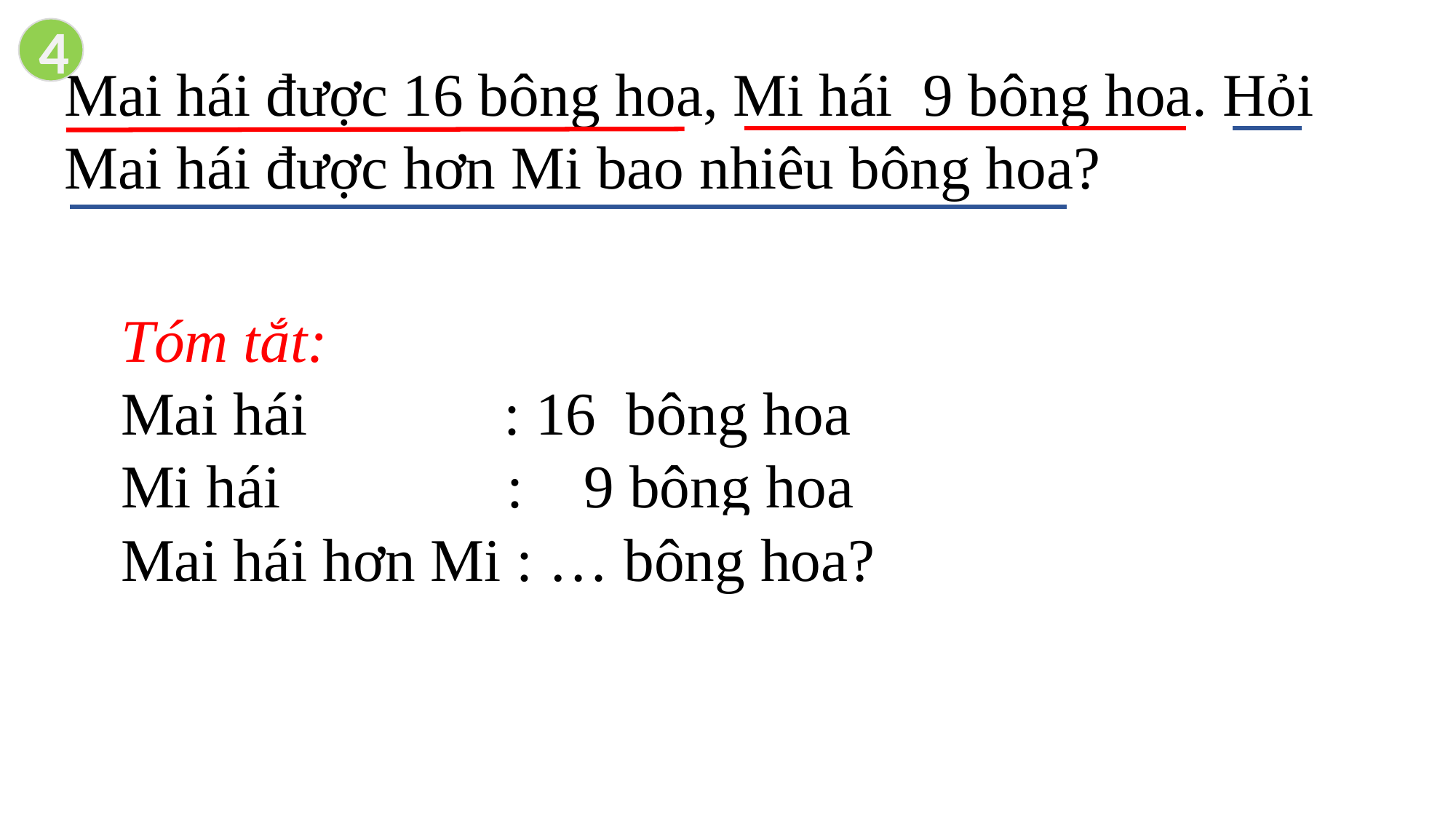

4
Mai hái được 16 bông hoa, Mi hái  9 bông hoa. Hỏi Mai hái được hơn Mi bao nhiêu bông hoa?

Tóm tắt:
Mai hái             : 16  bông hoa Mi hái               :    9 bông hoa
Mai hái hơn Mi : … bông hoa?